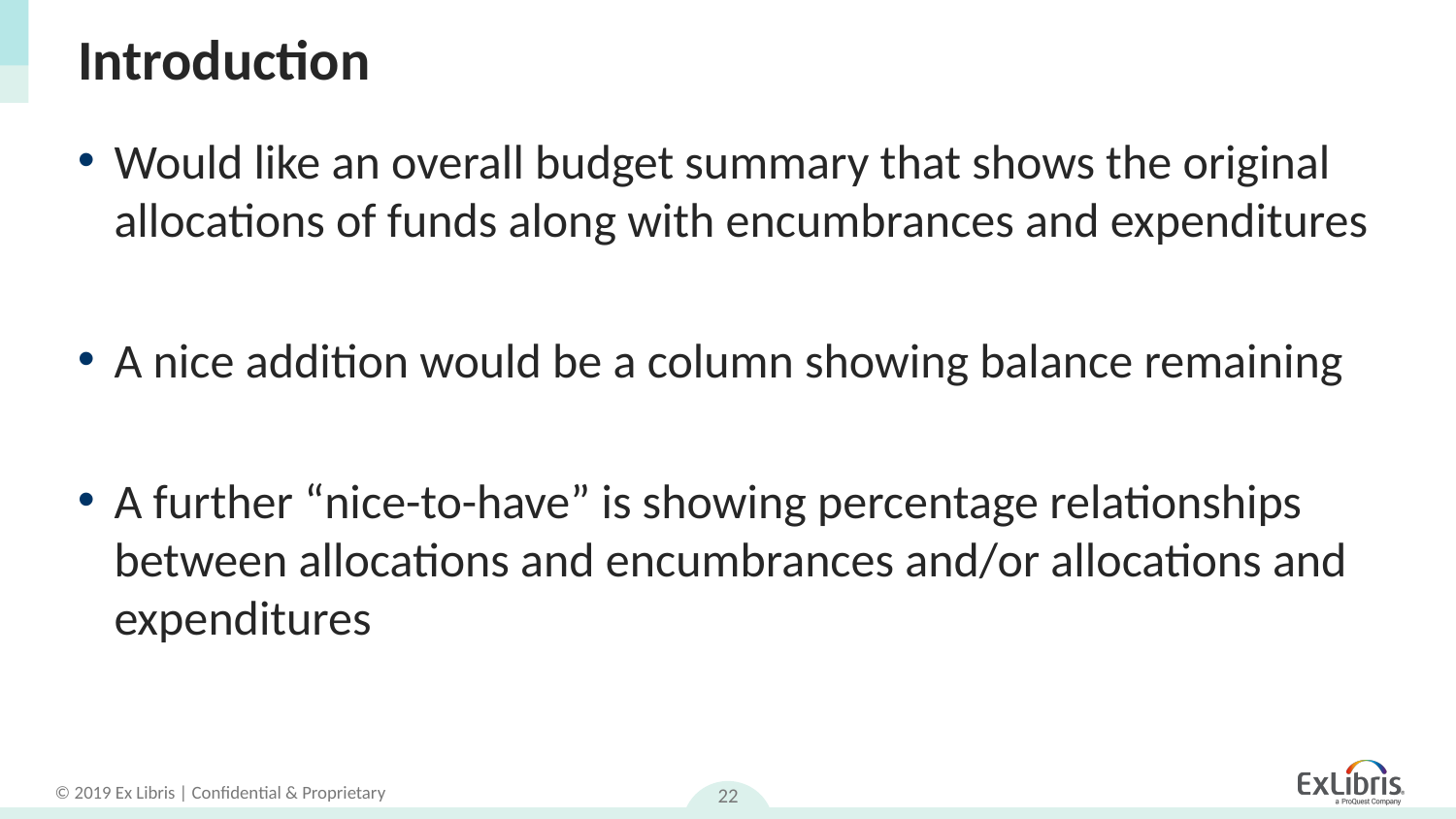

# Introduction
Would like an overall budget summary that shows the original allocations of funds along with encumbrances and expenditures

A nice addition would be a column showing balance remaining

A further “nice-to-have” is showing percentage relationships between allocations and encumbrances and/or allocations and expenditures
22